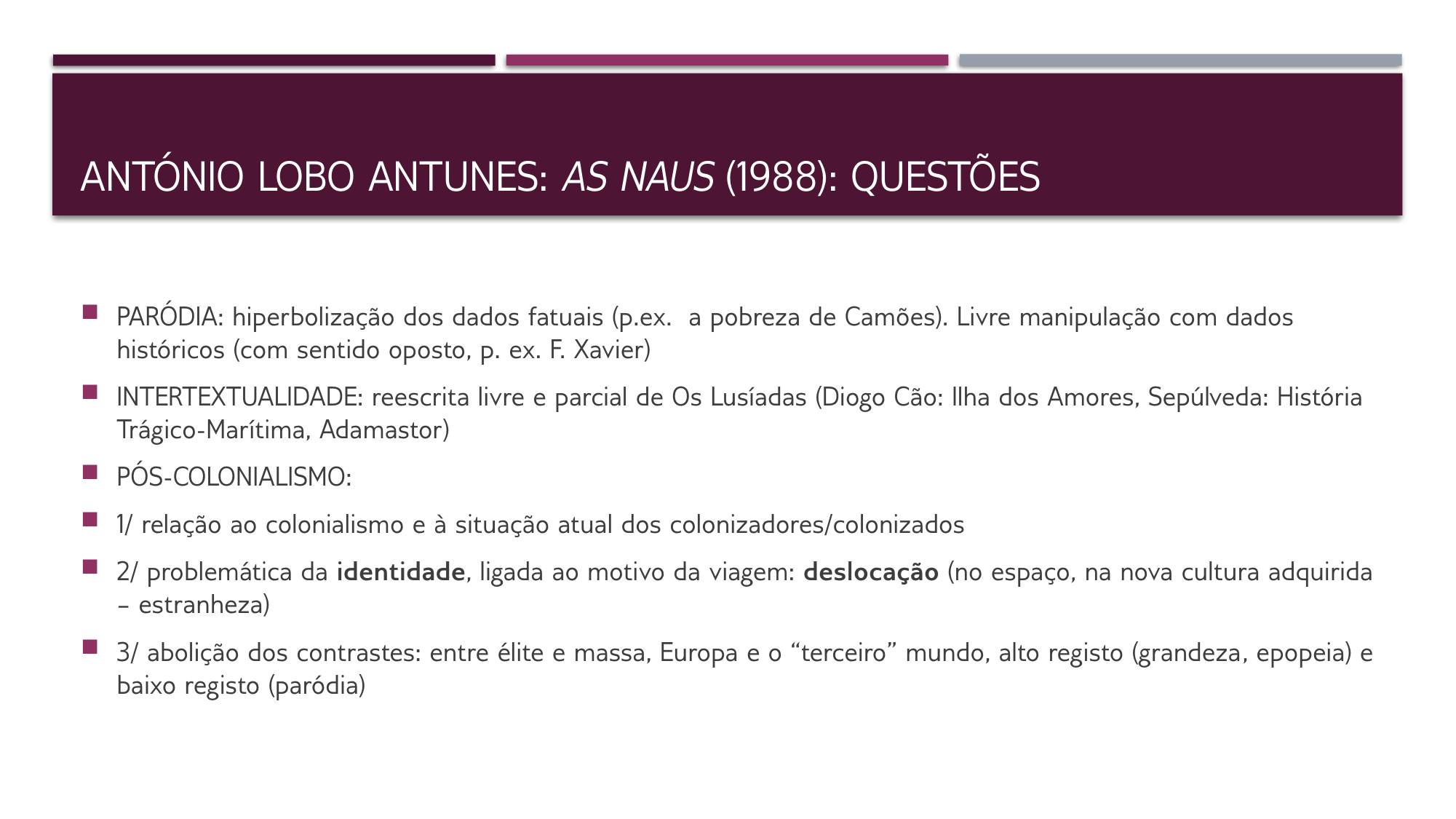

# ANTÓNIO LOBO ANTUNES: AS NAUS (1988): QUESTÕES
PARÓDIA: hiperbolização dos dados fatuais (p.ex.  a pobreza de Camões). Livre manipulação com dados históricos (com sentido oposto, p. ex. F. Xavier)
INTERTEXTUALIDADE: reescrita livre e parcial de Os Lusíadas (Diogo Cão: Ilha dos Amores, Sepúlveda: História Trágico-Marítima, Adamastor)
PÓS-COLONIALISMO:
1/ relação ao colonialismo e à situação atual dos colonizadores/colonizados
2/ problemática da identidade, ligada ao motivo da viagem: deslocação (no espaço, na nova cultura adquirida – estranheza)
3/ abolição dos contrastes: entre élite e massa, Europa e o “terceiro” mundo, alto registo (grandeza, epopeia) e baixo registo (paródia)